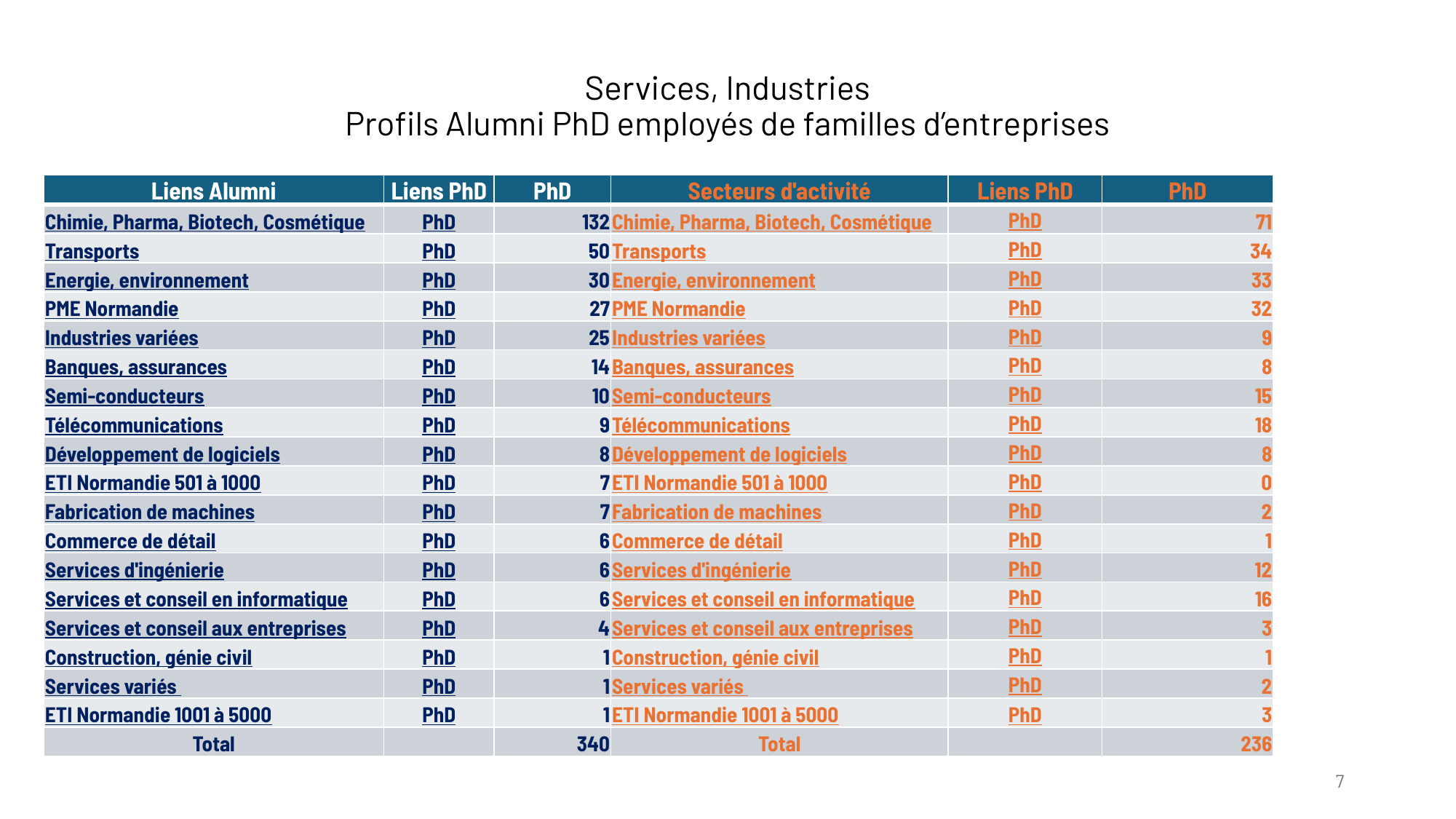

# Services, Industries Profils Alumni PhD employés de familles d’entreprises
| Liens Alumni | Liens PhD | PhD | Secteurs d'activité | Liens PhD | PhD |
| --- | --- | --- | --- | --- | --- |
| Chimie, Pharma, Biotech, Cosmétique | PhD | 132 | Chimie, Pharma, Biotech, Cosmétique | PhD | 71 |
| Transports | PhD | 50 | Transports | PhD | 34 |
| Energie, environnement | PhD | 30 | Energie, environnement | PhD | 33 |
| PME Normandie | PhD | 27 | PME Normandie | PhD | 32 |
| Industries variées | PhD | 25 | Industries variées | PhD | 9 |
| Banques, assurances | PhD | 14 | Banques, assurances | PhD | 8 |
| Semi-conducteurs | PhD | 10 | Semi-conducteurs | PhD | 15 |
| Télécommunications | PhD | 9 | Télécommunications | PhD | 18 |
| Développement de logiciels | PhD | 8 | Développement de logiciels | PhD | 8 |
| ETI Normandie 501 à 1000 | PhD | 7 | ETI Normandie 501 à 1000 | PhD | 0 |
| Fabrication de machines | PhD | 7 | Fabrication de machines | PhD | 2 |
| Commerce de détail | PhD | 6 | Commerce de détail | PhD | 1 |
| Services d'ingénierie | PhD | 6 | Services d'ingénierie | PhD | 12 |
| Services et conseil en informatique | PhD | 6 | Services et conseil en informatique | PhD | 16 |
| Services et conseil aux entreprises | PhD | 4 | Services et conseil aux entreprises | PhD | 3 |
| Construction, génie civil | PhD | 1 | Construction, génie civil | PhD | 1 |
| Services variés | PhD | 1 | Services variés | PhD | 2 |
| ETI Normandie 1001 à 5000 | PhD | 1 | ETI Normandie 1001 à 5000 | PhD | 3 |
| Total |  | 340 | Total |  | 236 |
7